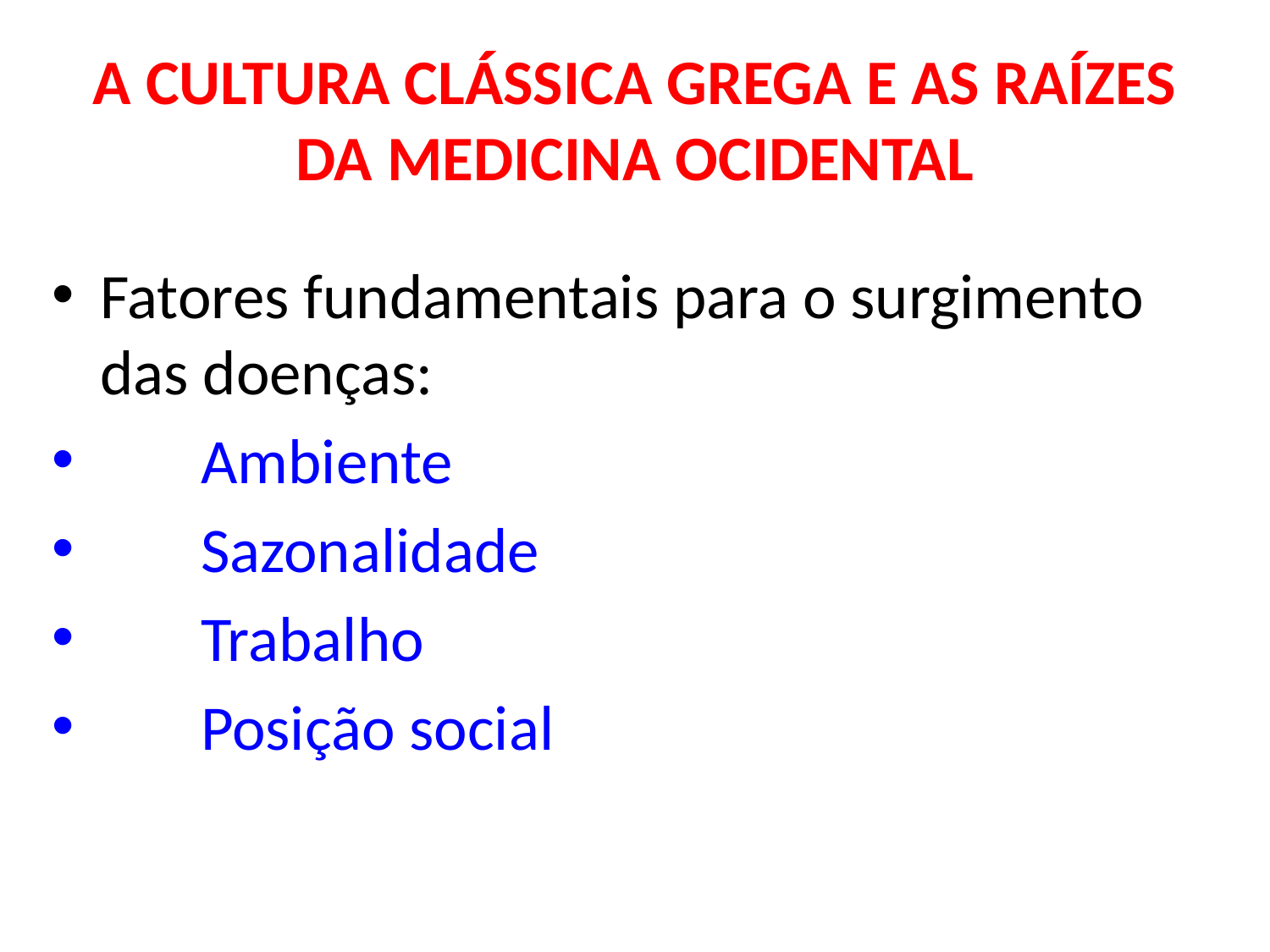

# A CULTURA CLÁSSICA GREGA E AS RAÍZES DA MEDICINA OCIDENTAL

Fatores fundamentais para o surgimento das doenças:
       Ambiente
       Sazonalidade
       Trabalho
       Posição social